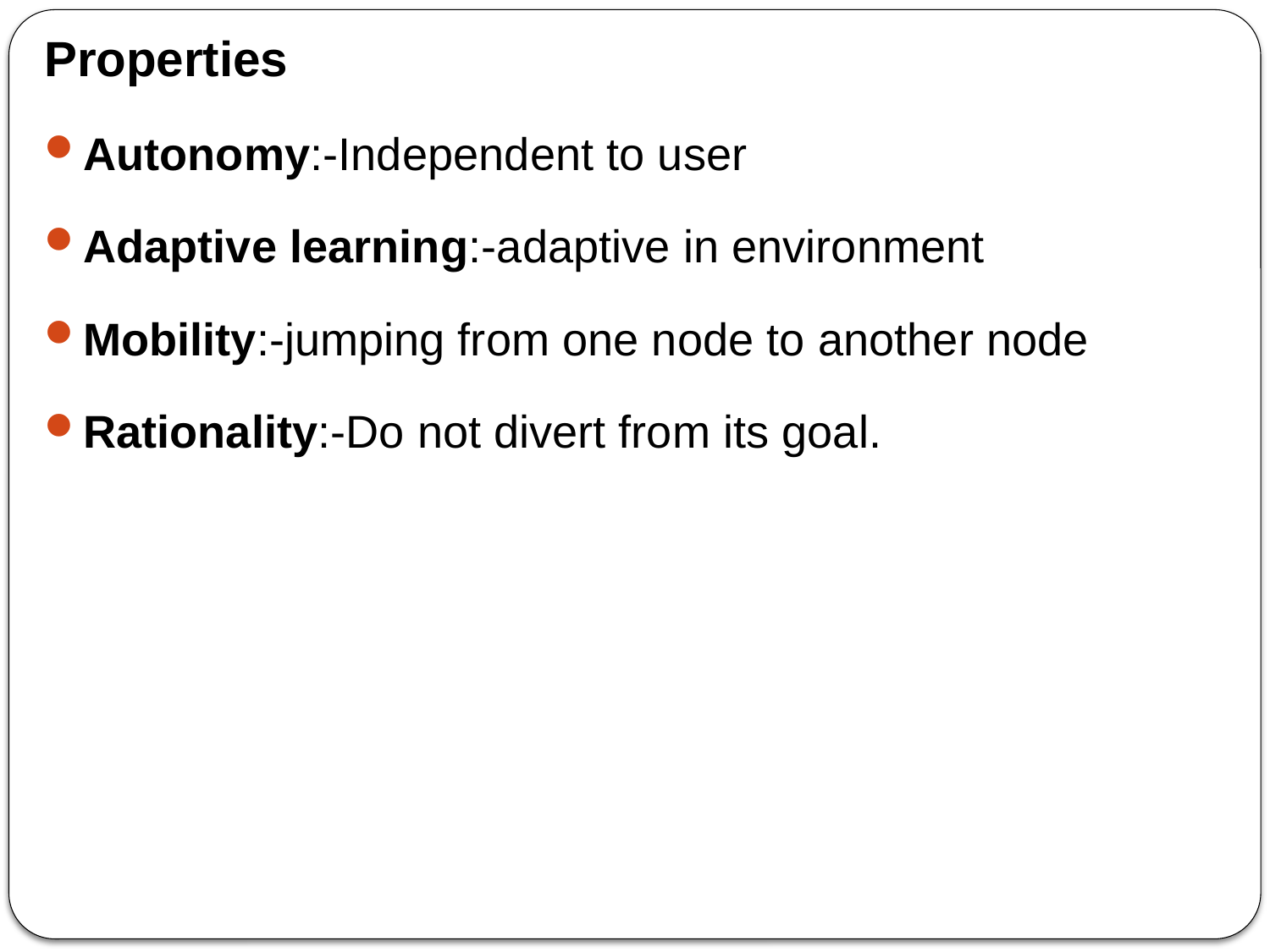

Properties
Autonomy:-Independent to user
Adaptive learning:-adaptive in environment
Mobility:-jumping from one node to another node
Rationality:-Do not divert from its goal.